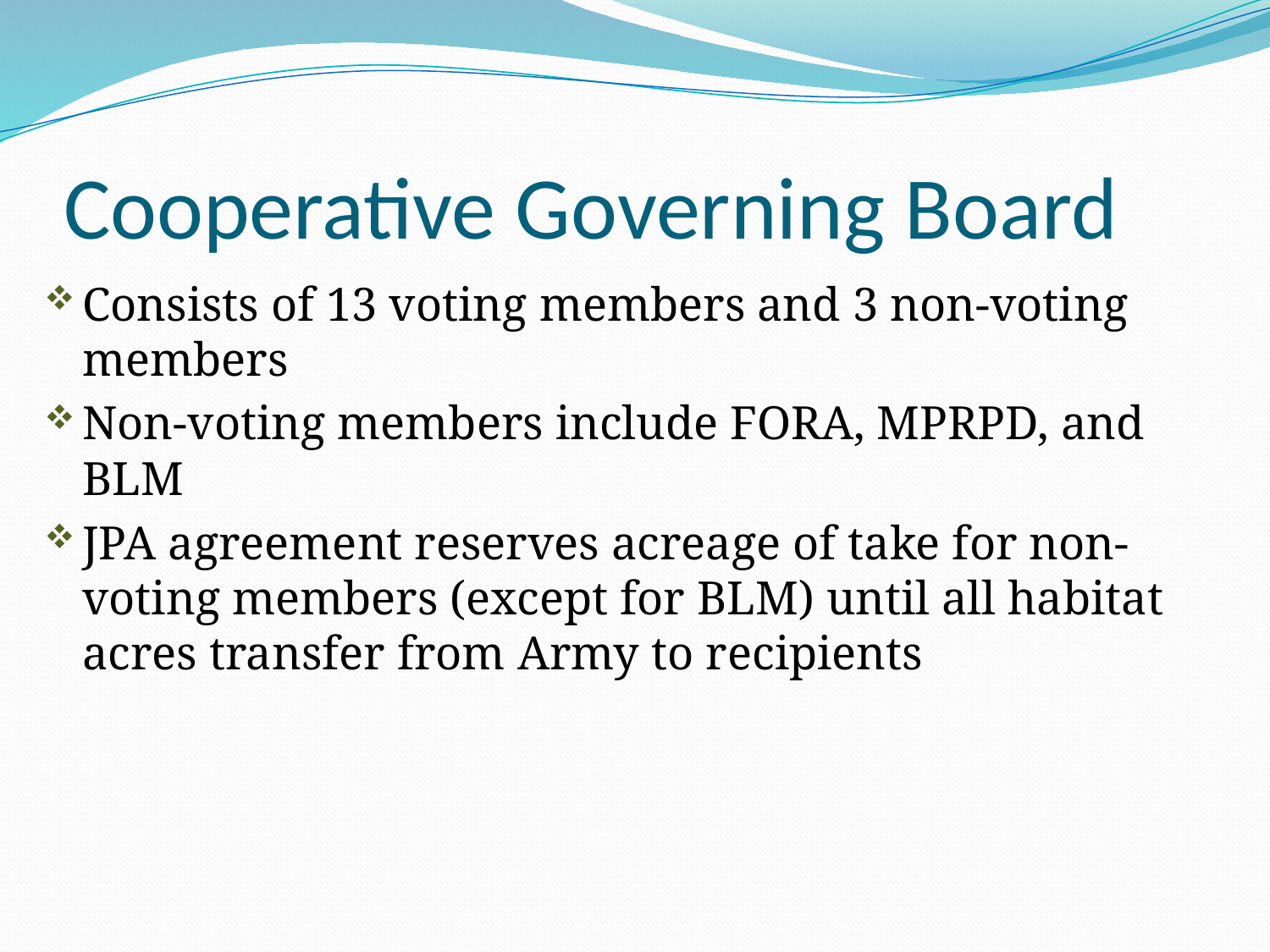

# Cooperative Governing Board
Consists of 13 voting members and 3 non-voting members
Non-voting members include FORA, MPRPD, and BLM
JPA agreement reserves acreage of take for non-voting members (except for BLM) until all habitat acres transfer from Army to recipients